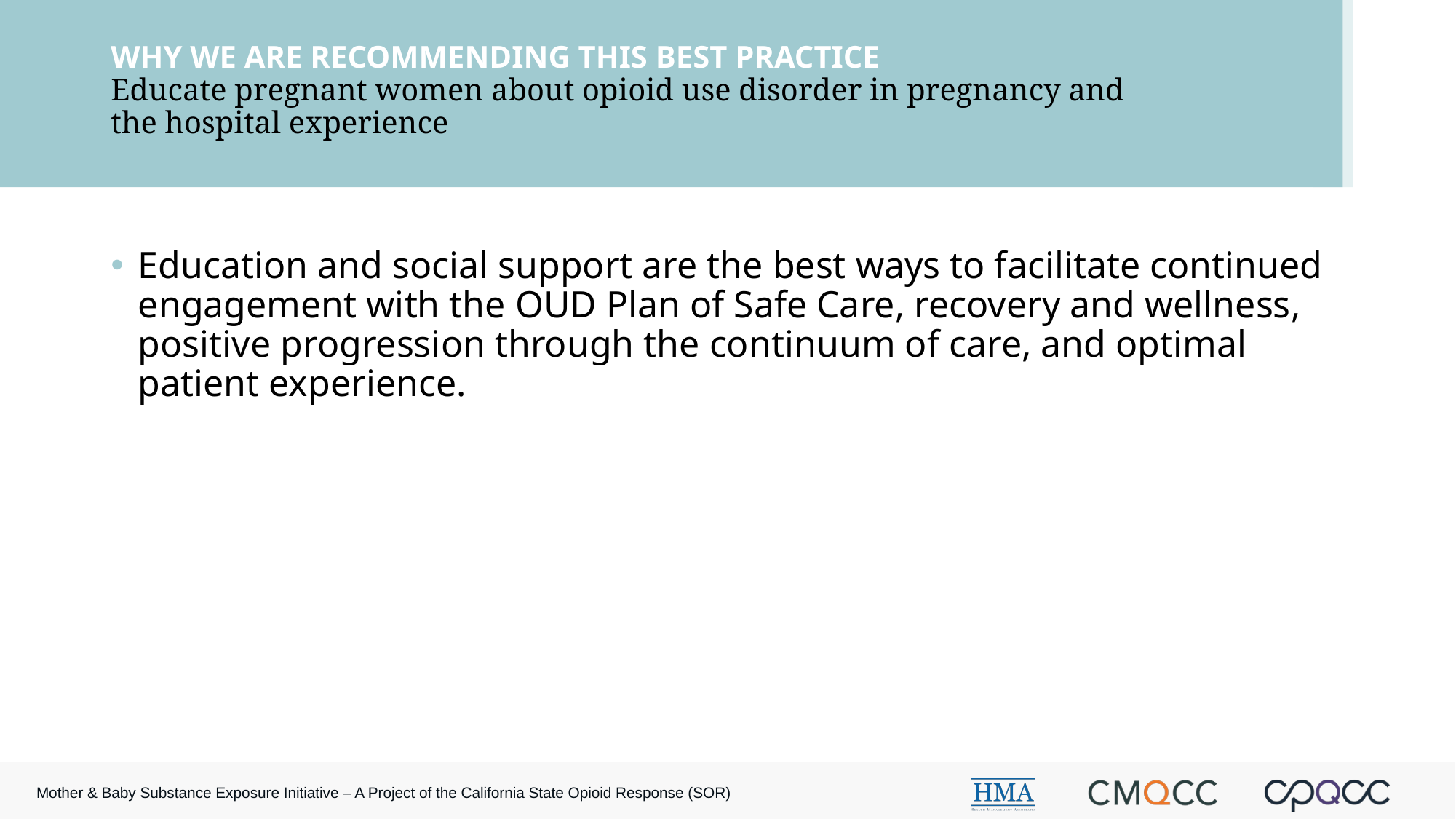

# WHY WE ARE RECOMMENDING THIS BEST PRACTICE Educate pregnant women about opioid use disorder in pregnancy and the hospital experience
Education and social support are the best ways to facilitate continued engagement with the OUD Plan of Safe Care, recovery and wellness, positive progression through the continuum of care, and optimal patient experience.